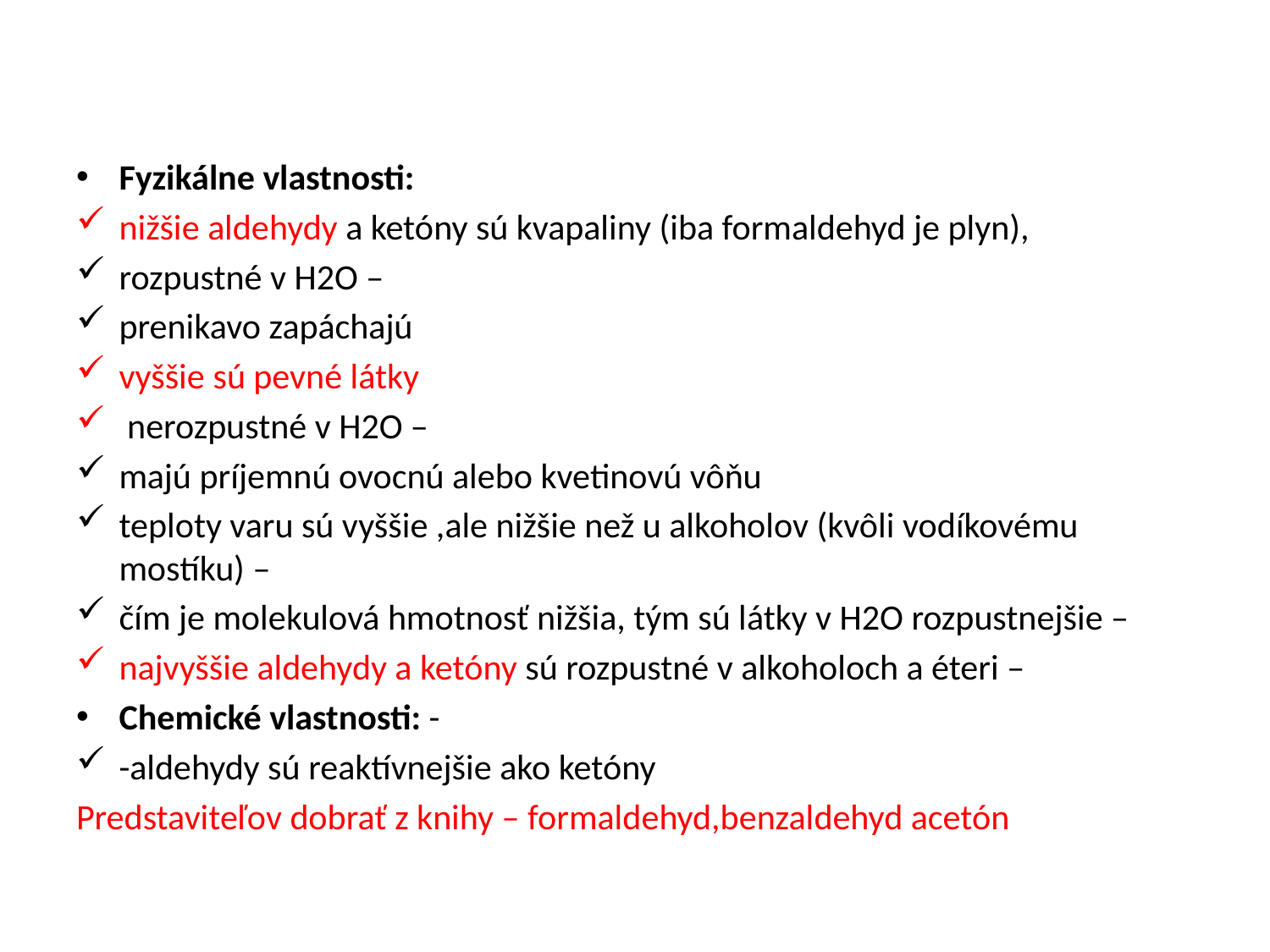

#
Fyzikálne vlastnosti:
nižšie aldehydy a ketóny sú kvapaliny (iba formaldehyd je plyn),
rozpustné v H2O –
prenikavo zapáchajú
vyššie sú pevné látky
 nerozpustné v H2O –
majú príjemnú ovocnú alebo kvetinovú vôňu
teploty varu sú vyššie ,ale nižšie než u alkoholov (kvôli vodíkovému mostíku) –
čím je molekulová hmotnosť nižšia, tým sú látky v H2O rozpustnejšie –
najvyššie aldehydy a ketóny sú rozpustné v alkoholoch a éteri –
Chemické vlastnosti: -
-aldehydy sú reaktívnejšie ako ketóny
Predstaviteľov dobrať z knihy – formaldehyd,benzaldehyd acetón